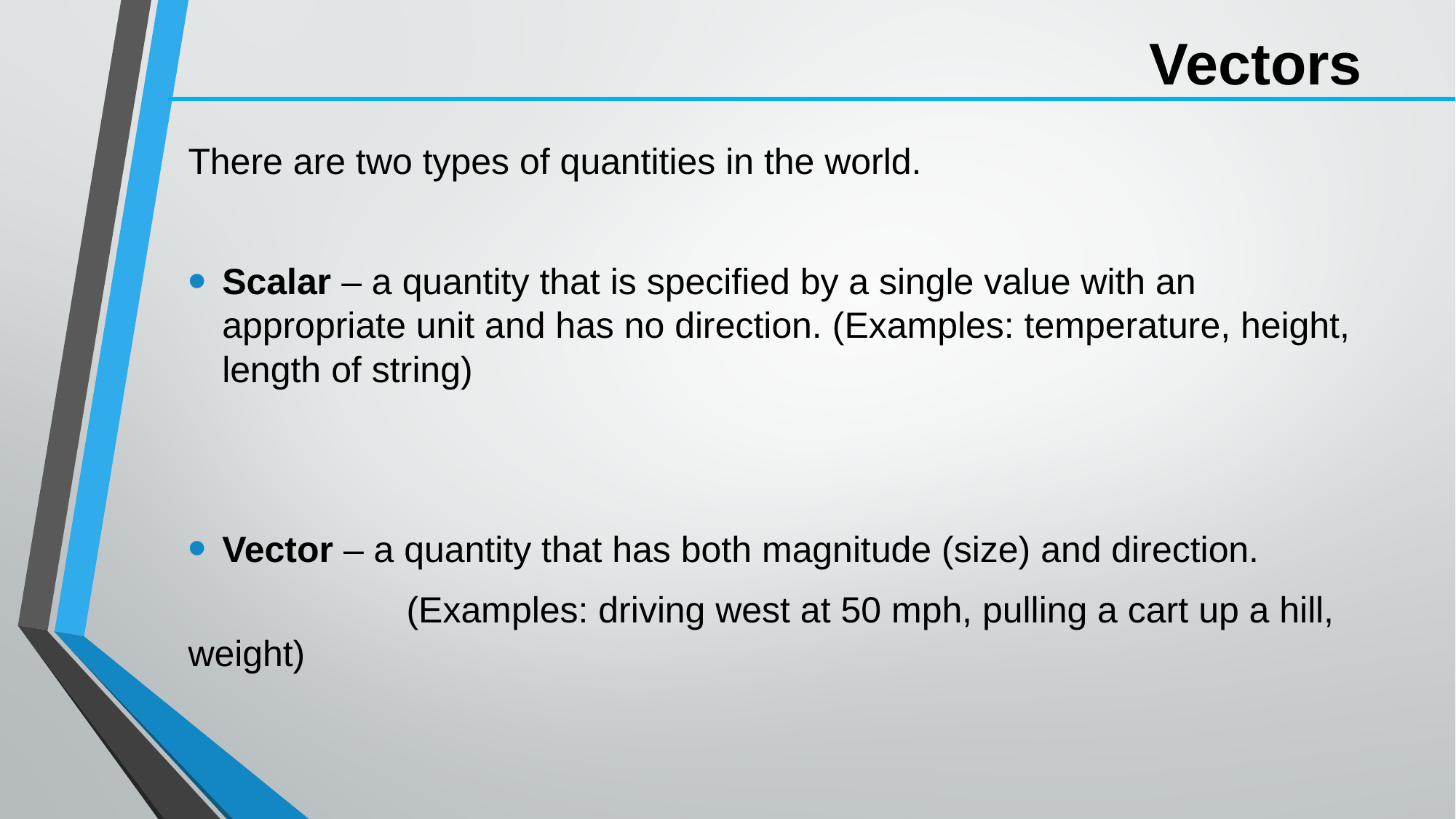

# Vectors
There are two types of quantities in the world.

Scalar – a quantity that is specified by a single value with an appropriate unit and has no direction. (Examples: temperature, height, length of string)

Vector – a quantity that has both magnitude (size) and direction.
		(Examples: driving west at 50 mph, pulling a cart up a hill, weight)